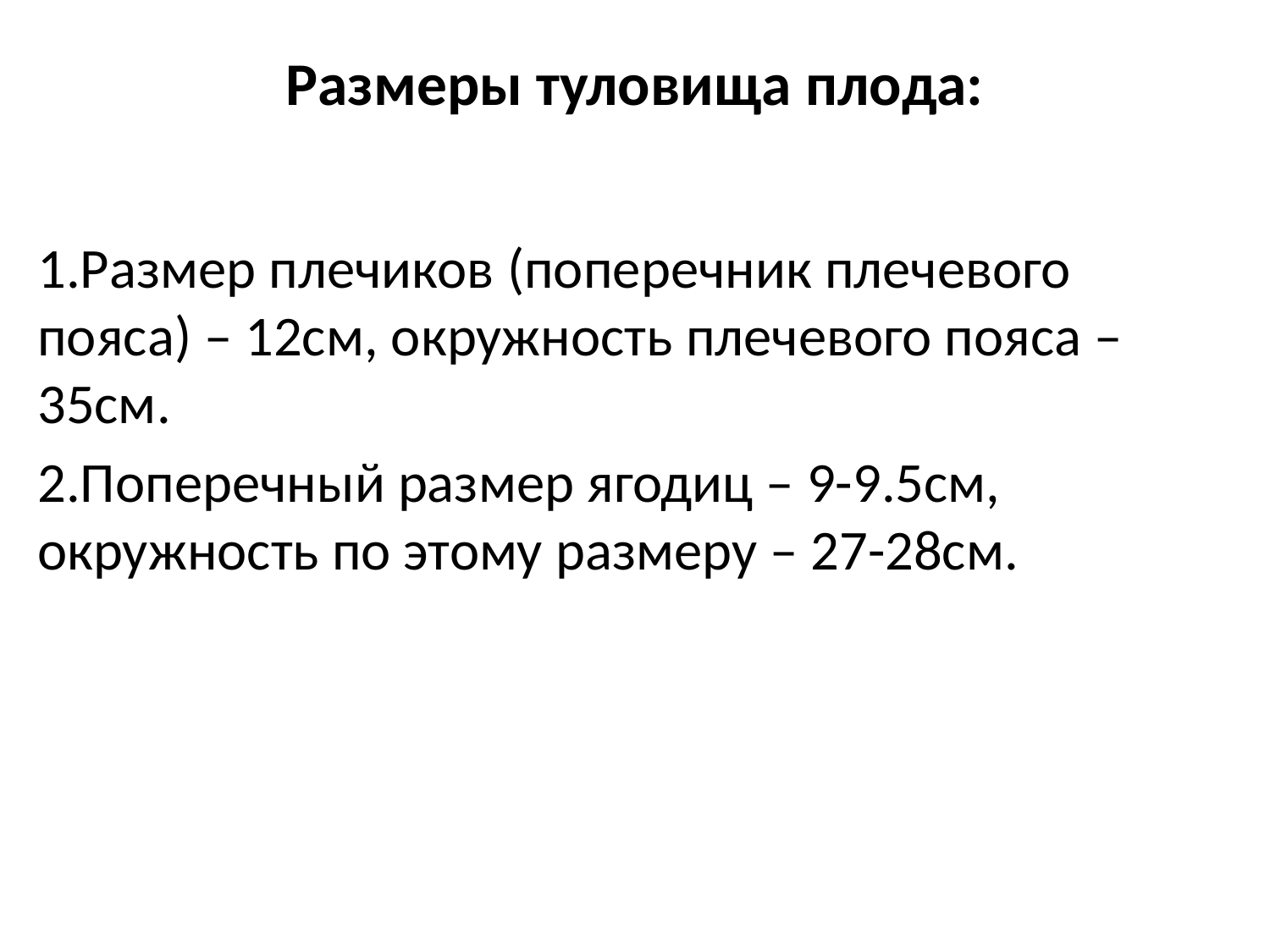

# Размеры туловища плода:

1.Размер плечиков (поперечник плечевого пояса) – 12см, окружность плечевого пояса –35см.
2.Поперечный размер ягодиц – 9-9.5см, окружность по этому размеру – 27-28см.